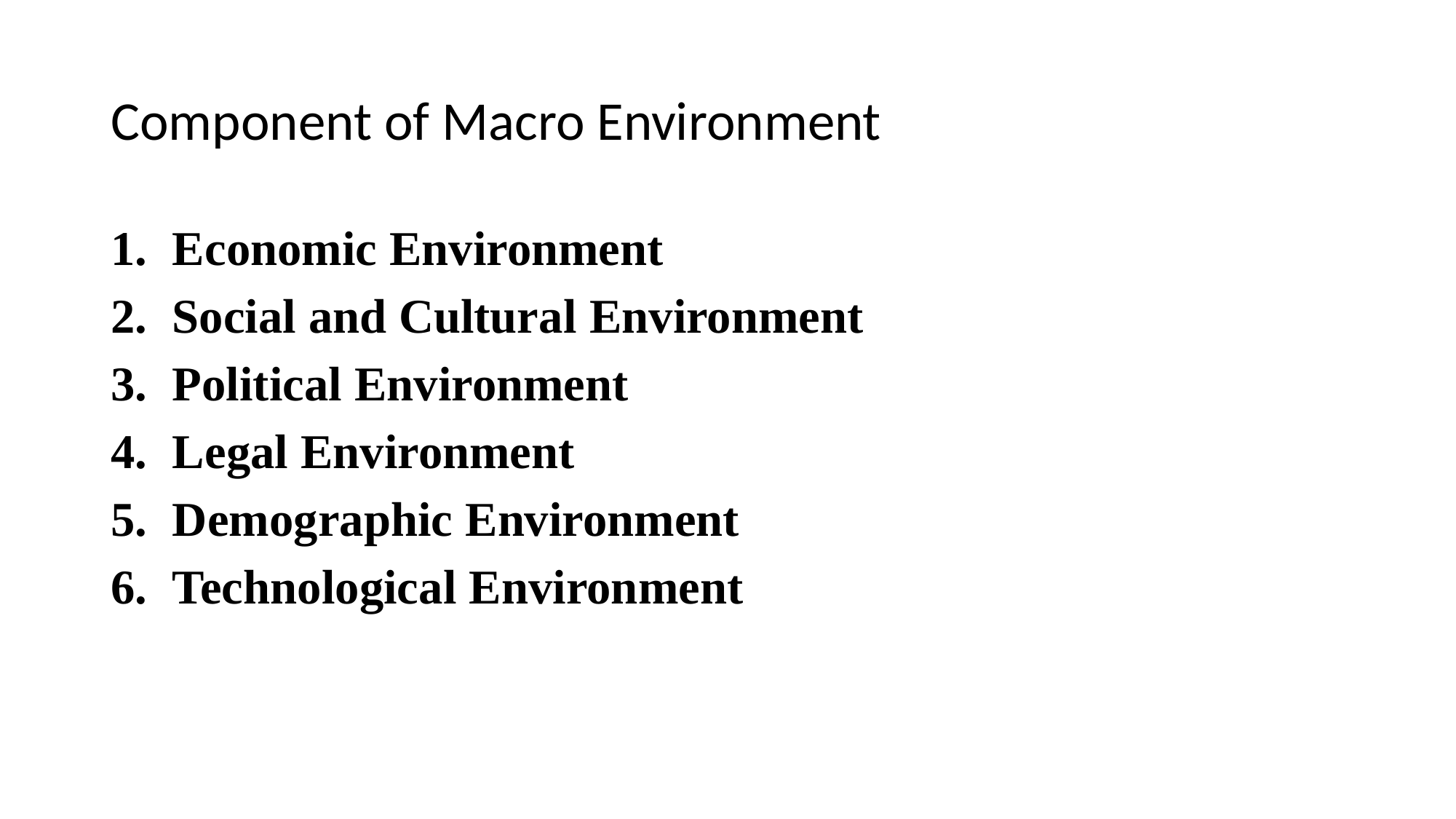

# Component of Macro Environment
Economic Environment
Social and Cultural Environment
Political Environment
Legal Environment
Demographic Environment
Technological Environment